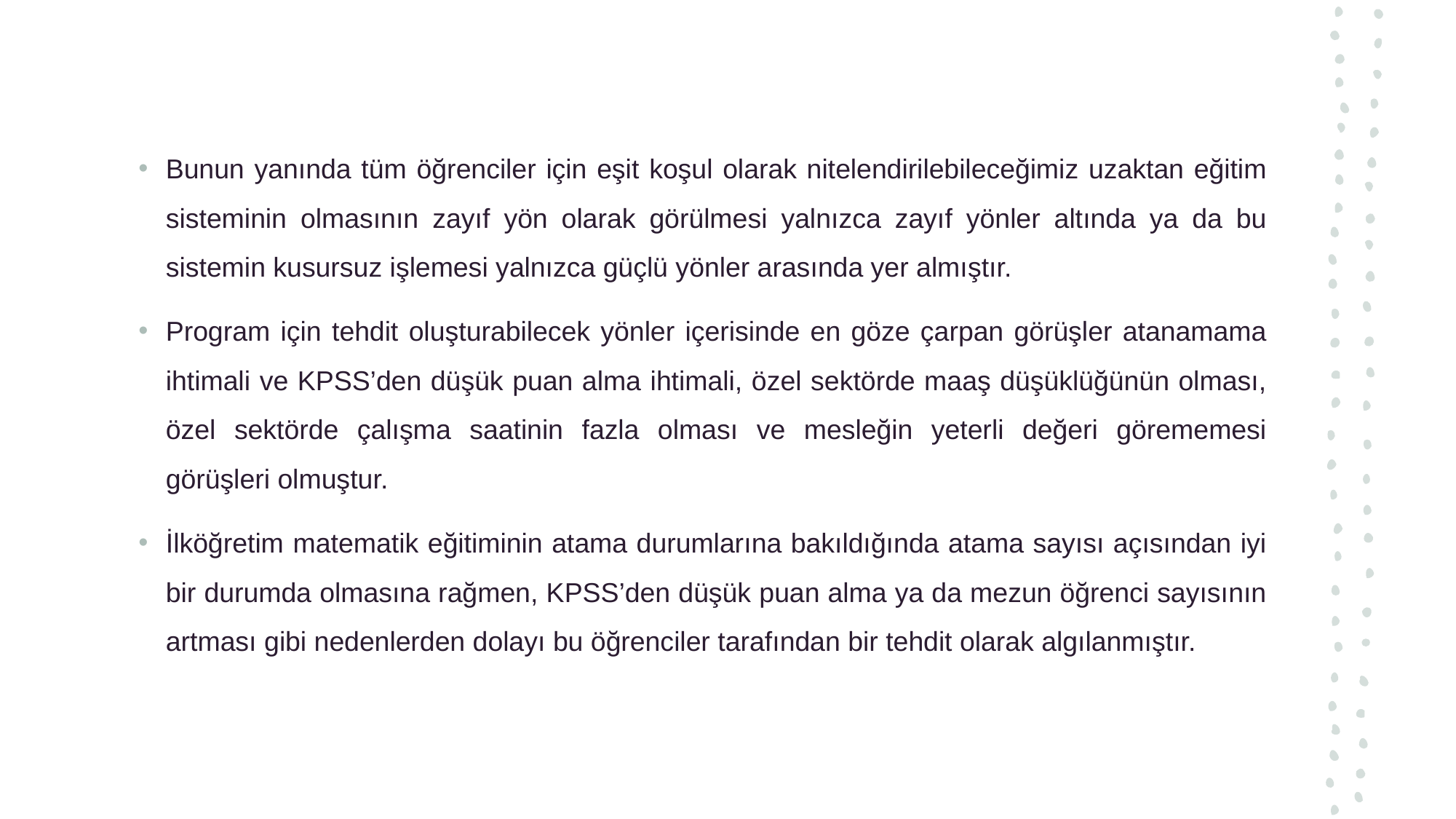

Bunun yanında tüm öğrenciler için eşit koşul olarak nitelendirilebileceğimiz uzaktan eğitim sisteminin olmasının zayıf yön olarak görülmesi yalnızca zayıf yönler altında ya da bu sistemin kusursuz işlemesi yalnızca güçlü yönler arasında yer almıştır.
Program için tehdit oluşturabilecek yönler içerisinde en göze çarpan görüşler atanamama ihtimali ve KPSS’den düşük puan alma ihtimali, özel sektörde maaş düşüklüğünün olması, özel sektörde çalışma saatinin fazla olması ve mesleğin yeterli değeri görememesi görüşleri olmuştur.
İlköğretim matematik eğitiminin atama durumlarına bakıldığında atama sayısı açısından iyi bir durumda olmasına rağmen, KPSS’den düşük puan alma ya da mezun öğrenci sayısının artması gibi nedenlerden dolayı bu öğrenciler tarafından bir tehdit olarak algılanmıştır.